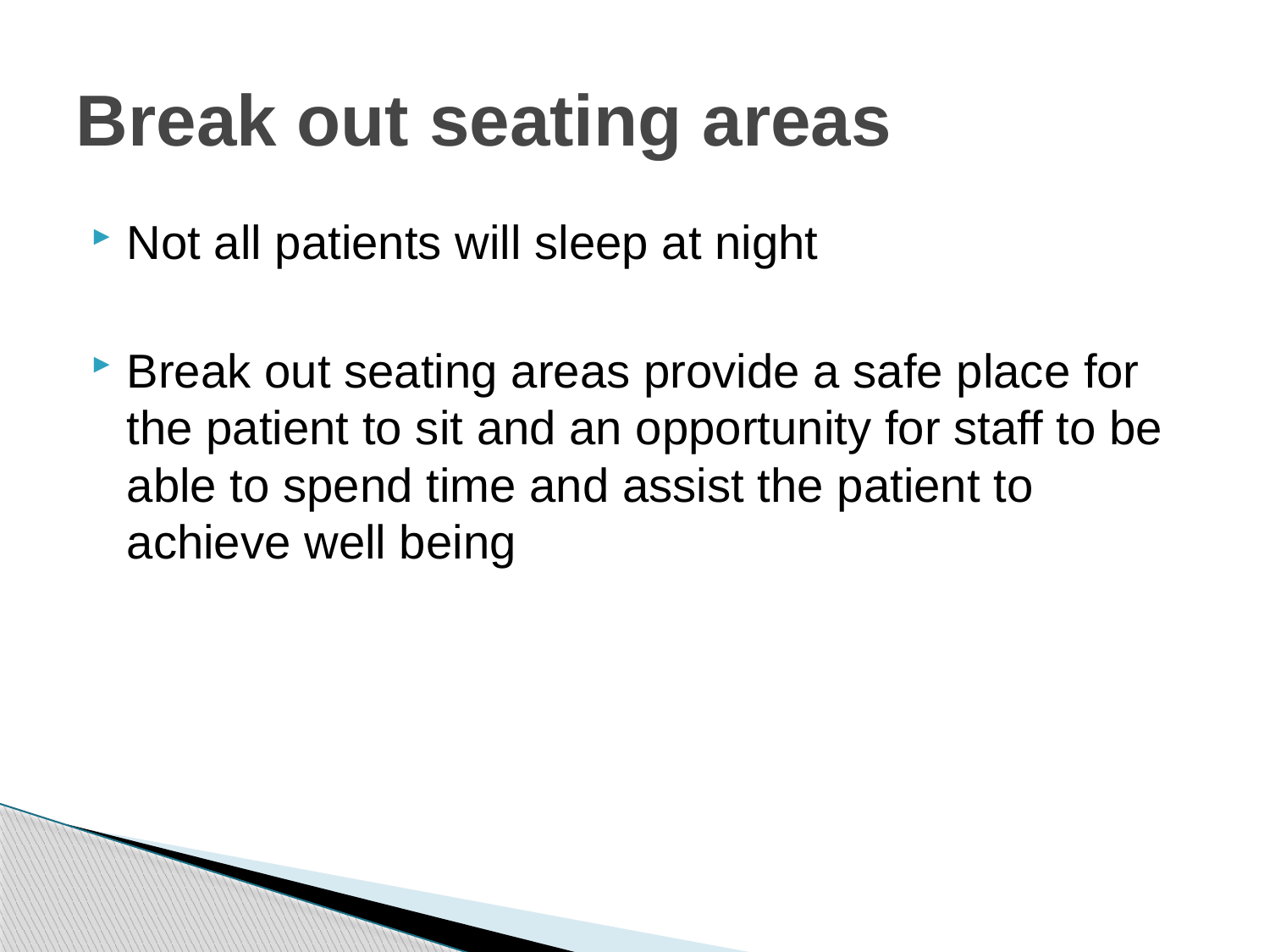

# Break out seating areas
Not all patients will sleep at night

Break out seating areas provide a safe place for the patient to sit and an opportunity for staff to be able to spend time and assist the patient to achieve well being